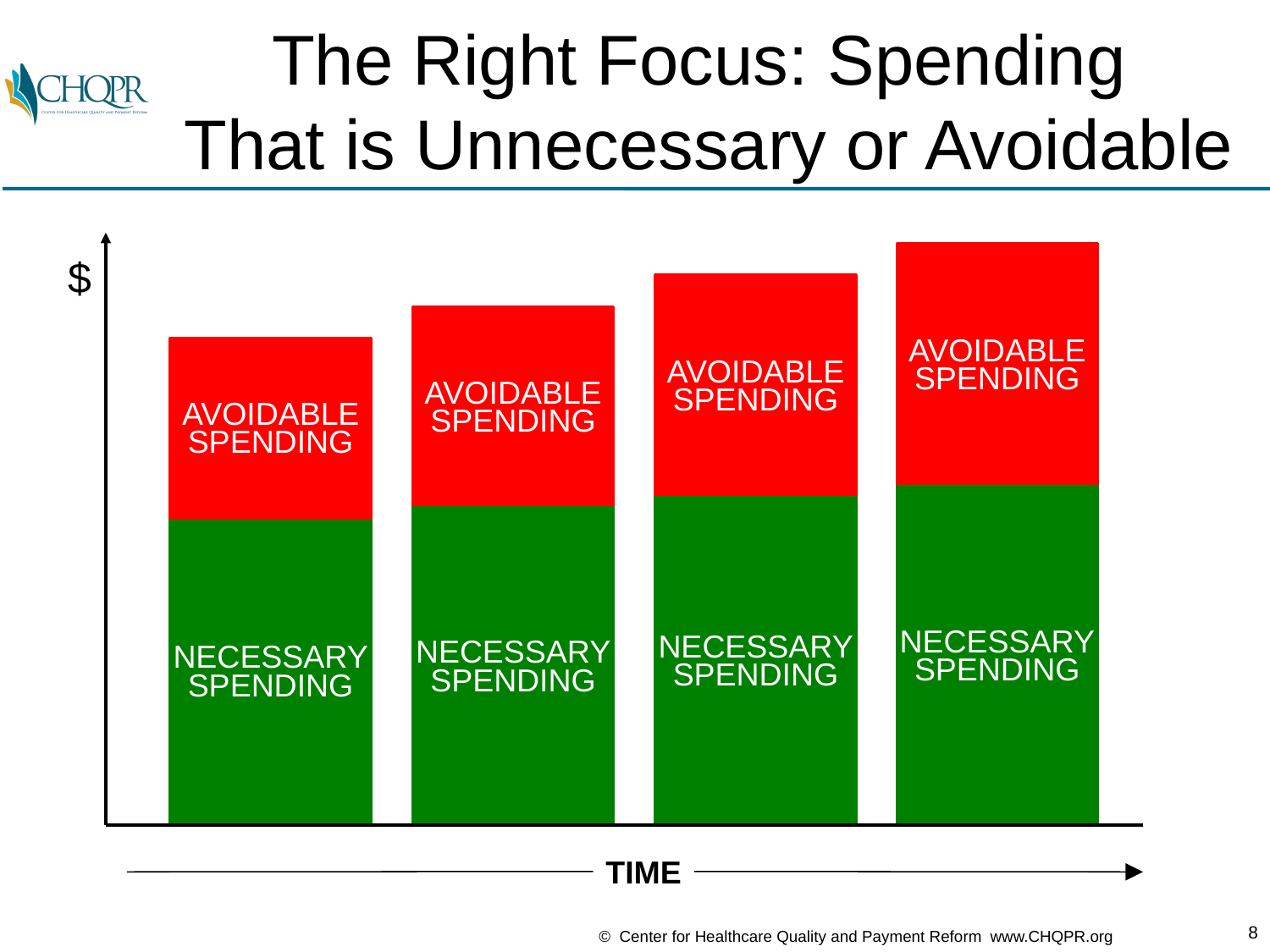

# The Right Focus: Spending That is Unnecessary or Avoidable
AVOIDABLE
SPENDING
$
AVOIDABLE
SPENDING
AVOIDABLE
SPENDING
AVOIDABLE
SPENDING
NECESSARY
SPENDING
NECESSARY
SPENDING
NECESSARY
SPENDING
NECESSARY
SPENDING
TIME